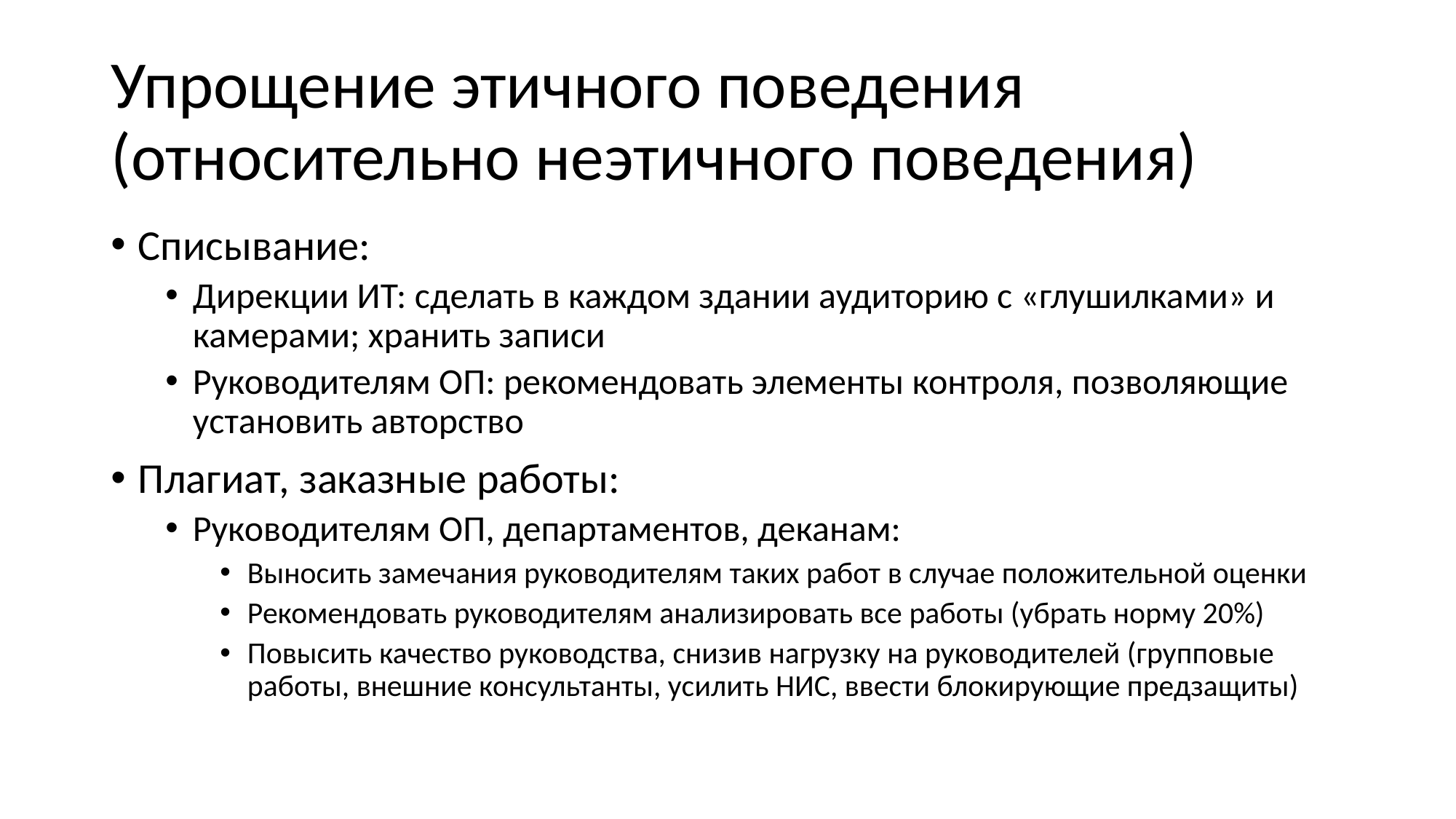

# Упрощение этичного поведения (относительно неэтичного поведения)
Списывание:
Дирекции ИТ: сделать в каждом здании аудиторию с «глушилками» и камерами; хранить записи
Руководителям ОП: рекомендовать элементы контроля, позволяющие установить авторство
Плагиат, заказные работы:
Руководителям ОП, департаментов, деканам:
Выносить замечания руководителям таких работ в случае положительной оценки
Рекомендовать руководителям анализировать все работы (убрать норму 20%)
Повысить качество руководства, снизив нагрузку на руководителей (групповые работы, внешние консультанты, усилить НИС, ввести блокирующие предзащиты)